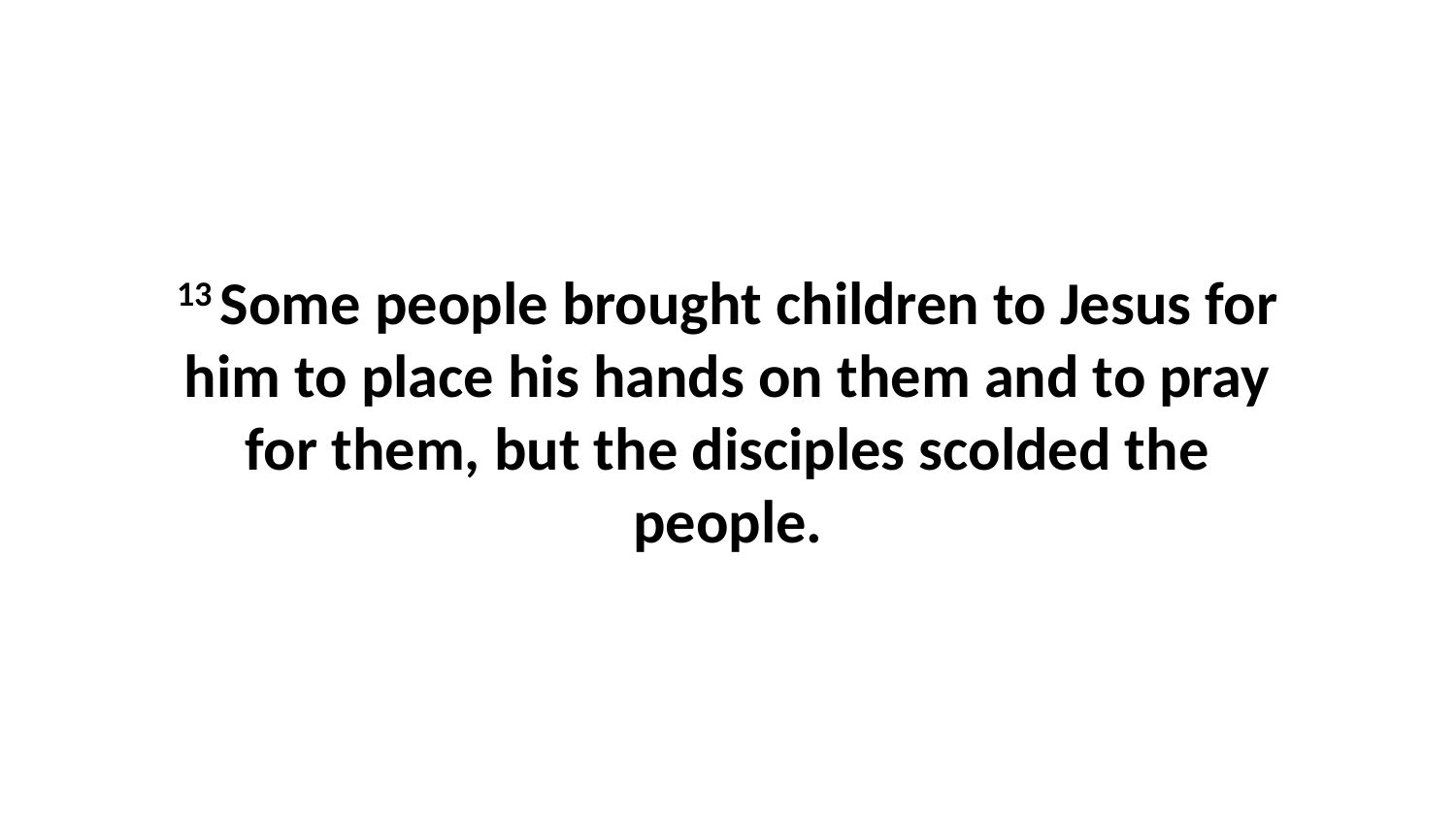

13 Some people brought children to Jesus for him to place his hands on them and to pray for them, but the disciples scolded the people.